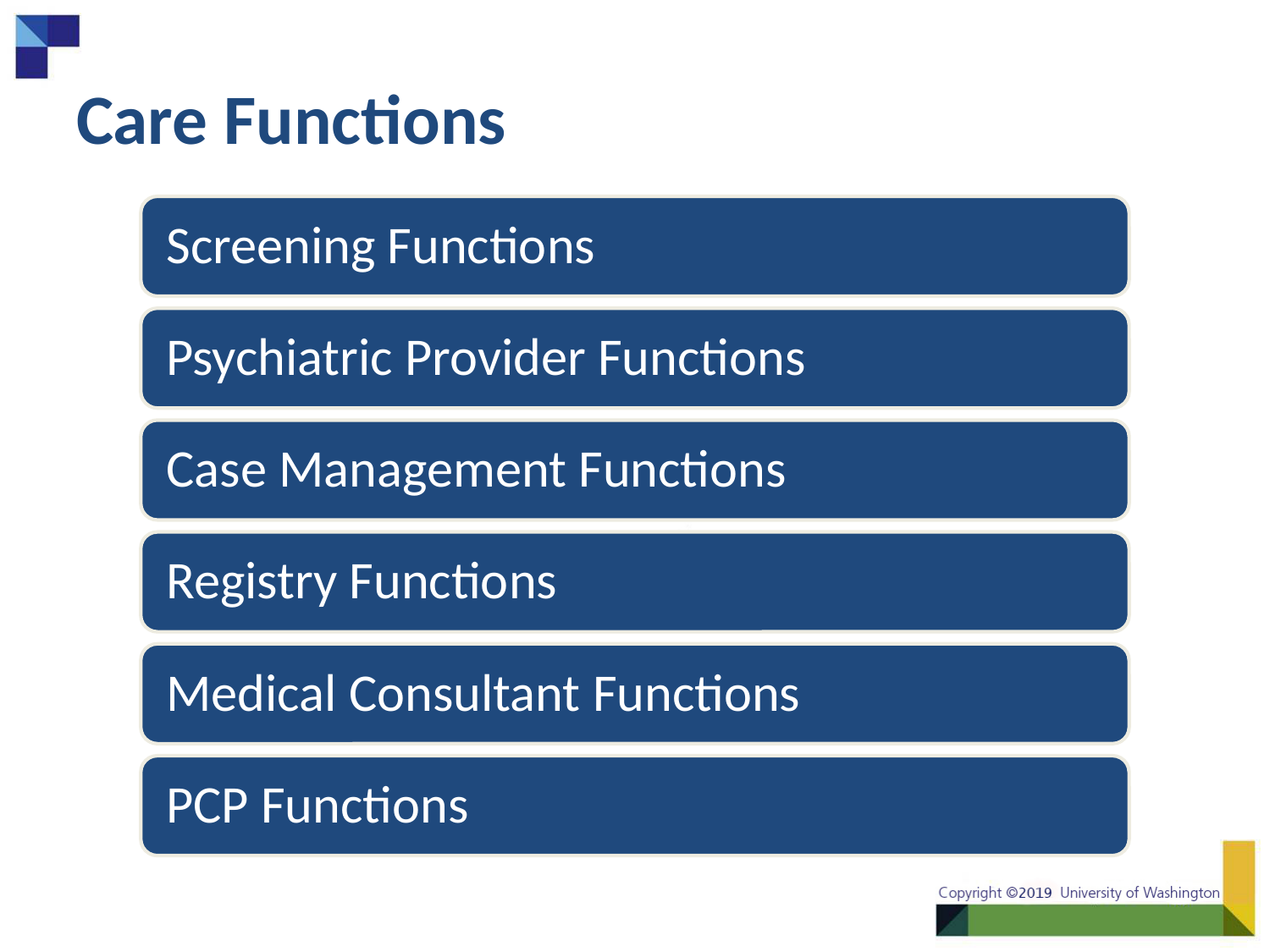

# Care Functions
Screening Functions
Psychiatric Provider Functions
Case Management Functions
Registry Functions
Medical Consultant Functions
PCP Functions